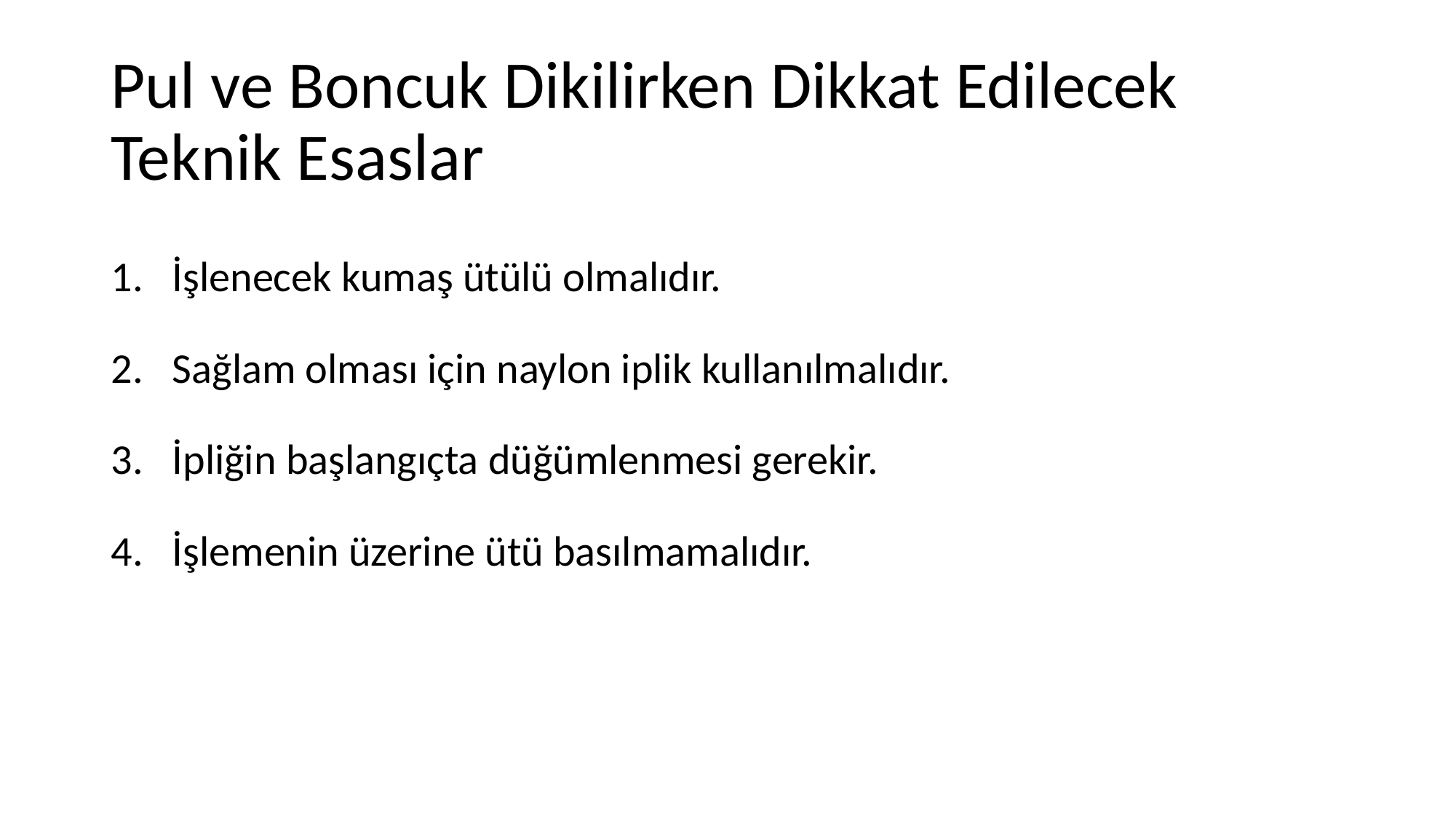

# Pul ve Boncuk Dikilirken Dikkat Edilecek Teknik Esaslar
İşlenecek kumaş ütülü olmalıdır.
Sağlam olması için naylon iplik kullanılmalıdır.
İpliğin başlangıçta düğümlenmesi gerekir.
İşlemenin üzerine ütü basılmamalıdır.